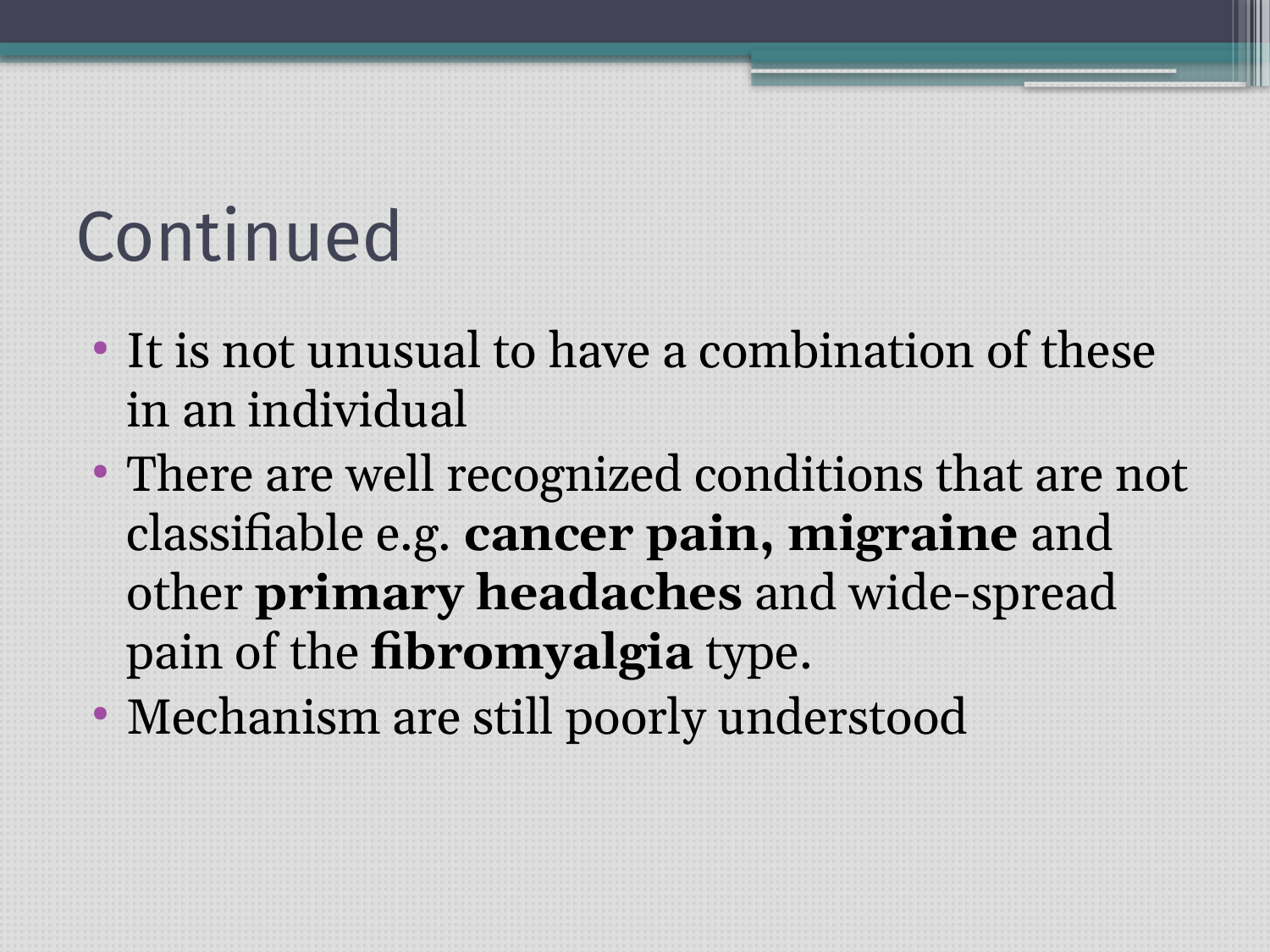

# Continued
It is not unusual to have a combination of these in an individual
There are well recognized conditions that are not classifiable e.g. cancer pain, migraine and other primary headaches and wide-spread pain of the fibromyalgia type.
Mechanism are still poorly understood